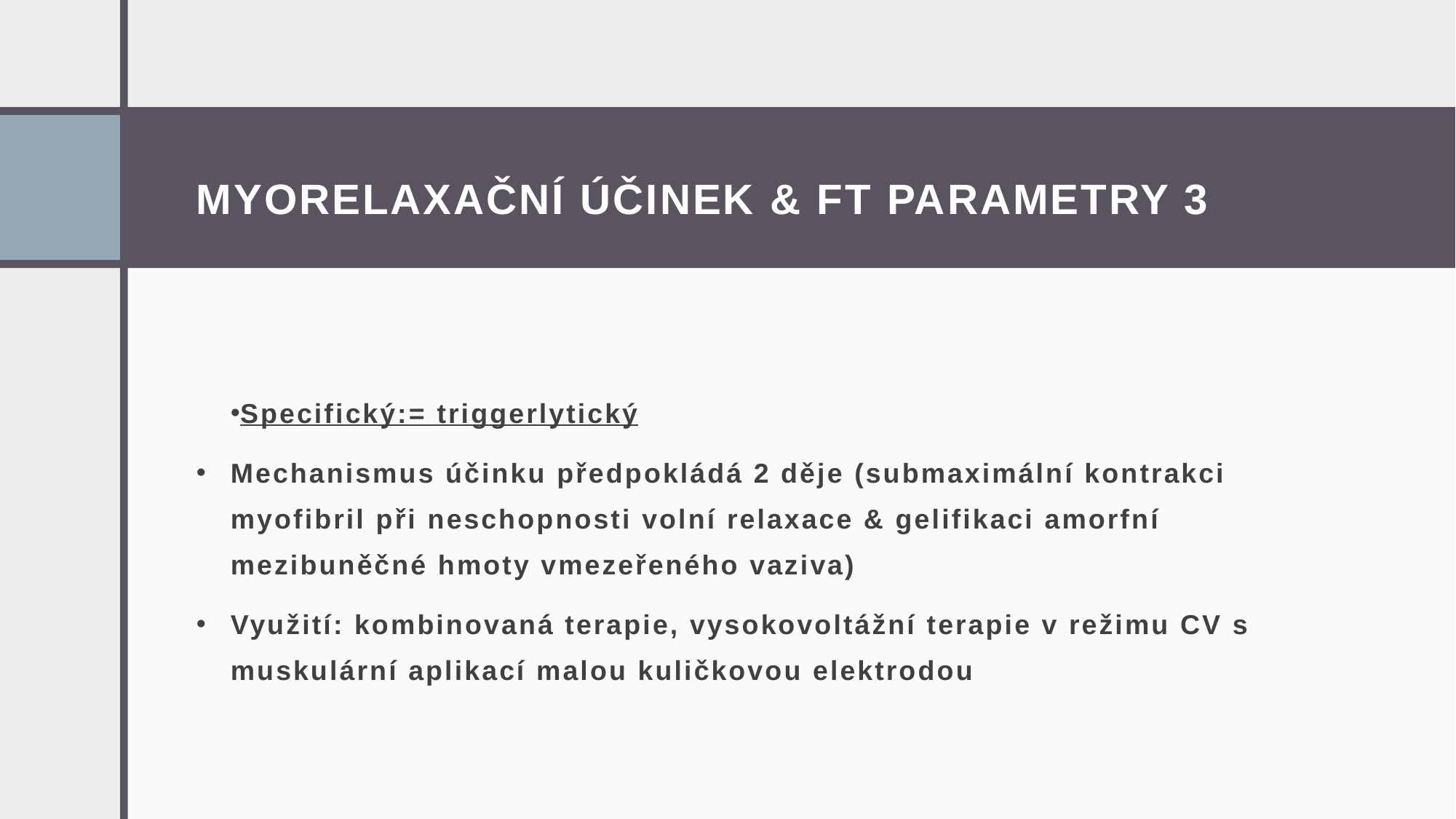

# MYORELAXAČNÍ ÚČINEK & FT PARAMETRY 3

Specifický:= triggerlytický
Mechanismus účinku předpokládá 2 děje (submaximální kontrakci myofibril při neschopnosti volní relaxace & gelifikaci amorfní mezibuněčné hmoty vmezeřeného vaziva)
Využití: kombinovaná terapie, vysokovoltážní terapie v režimu CV s muskulární aplikací malou kuličkovou elektrodou